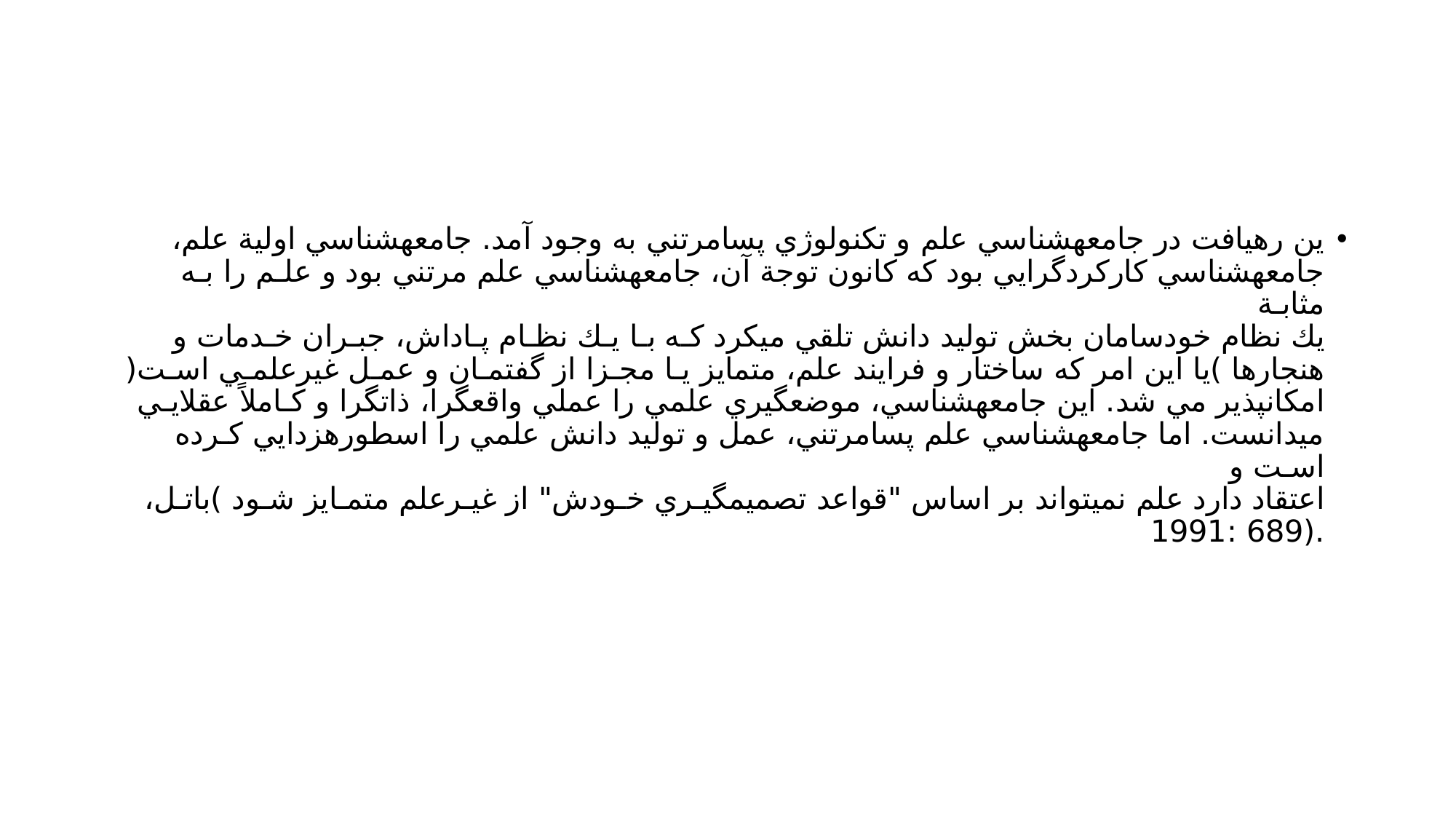

#
ين رهيافت در جامعهشناسي علم و تكنولوژي پسامرتني به وجود آمد. جامعهشناسي اولية علم،
جامعهشناسي كاركردگرايي بود كه كانون توجة آن، جامعهشناسي علم مرتني بود و علـم را بـه مثابـة
يك نظام خودسامان بخش توليد دانش تلقي ميكرد كـه بـا يـك نظـام پـاداش، جبـران خـدمات و
هنجارها )يا اين امر كه ساختار و فرايند علم، متمايز يـا مجـزا از گفتمـان و عمـل غيرعلمـي اسـت(
امكانپذير مي شد. اين جامعهشناسي، موضعگيري علمي را عملي واقعگرا، ذاتگرا و كـاملاً عقلايـي
ميدانست. اما جامعهشناسي علم پسامرتني، عمل و توليد دانش علمي را اسطورهزدايي كـرده اسـت و
اعتقاد دارد علم نميتواند بر اساس "قواعد تصميمگيـري خـودش" از غيـرعلم متمـايز شـود )باتـل،
.(689 :1991